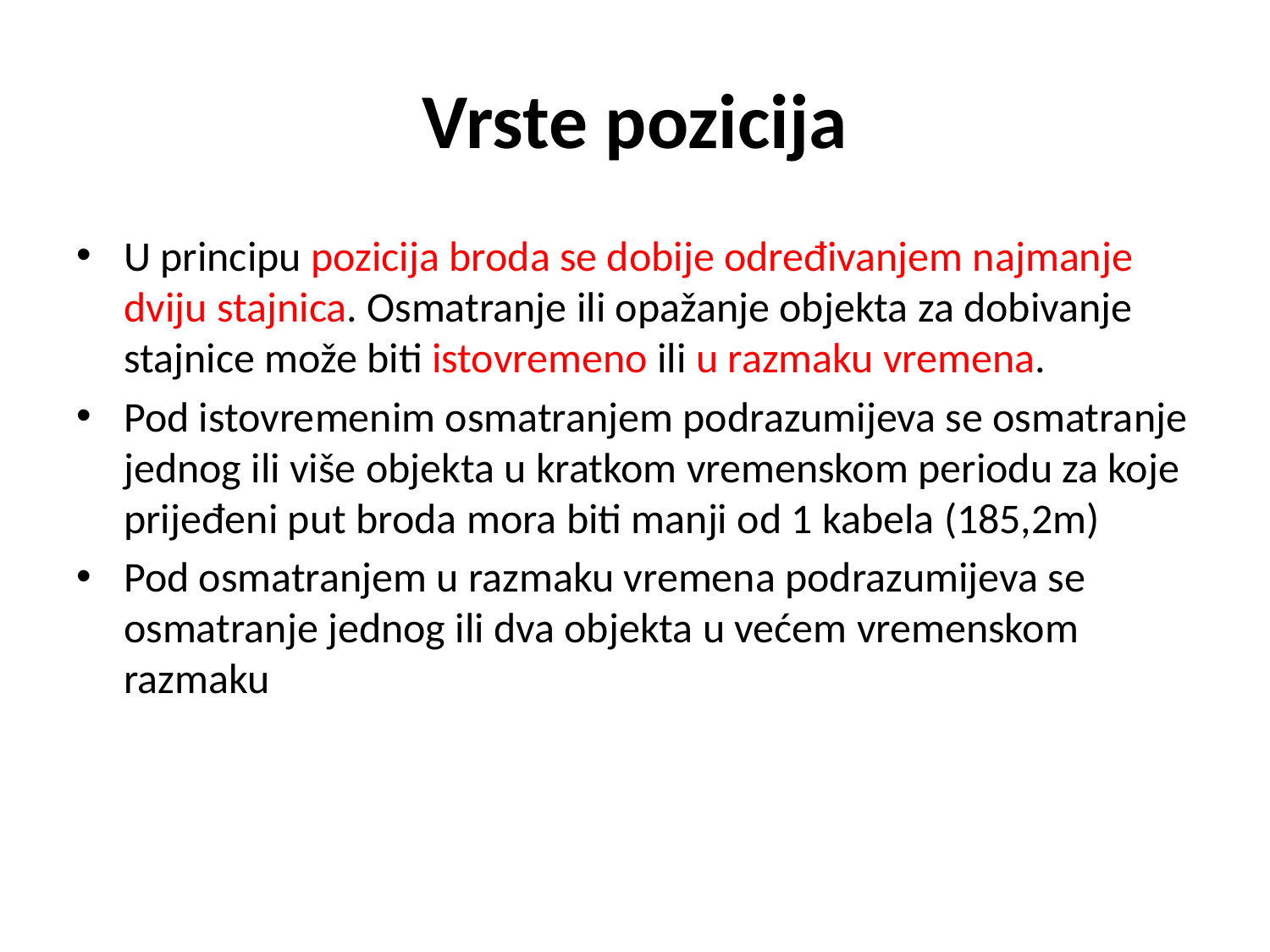

# Vrste pozicija
U principu pozicija broda se dobije određivanjem najmanje dviju stajnica. Osmatranje ili opažanje objekta za dobivanje stajnice može biti istovremeno ili u razmaku vremena.
Pod istovremenim osmatranjem podrazumijeva se osmatranje jednog ili više objekta u kratkom vremenskom periodu za koje prijeđeni put broda mora biti manji od 1 kabela (185,2m)
Pod osmatranjem u razmaku vremena podrazumijeva se osmatranje jednog ili dva objekta u većem vremenskom razmaku